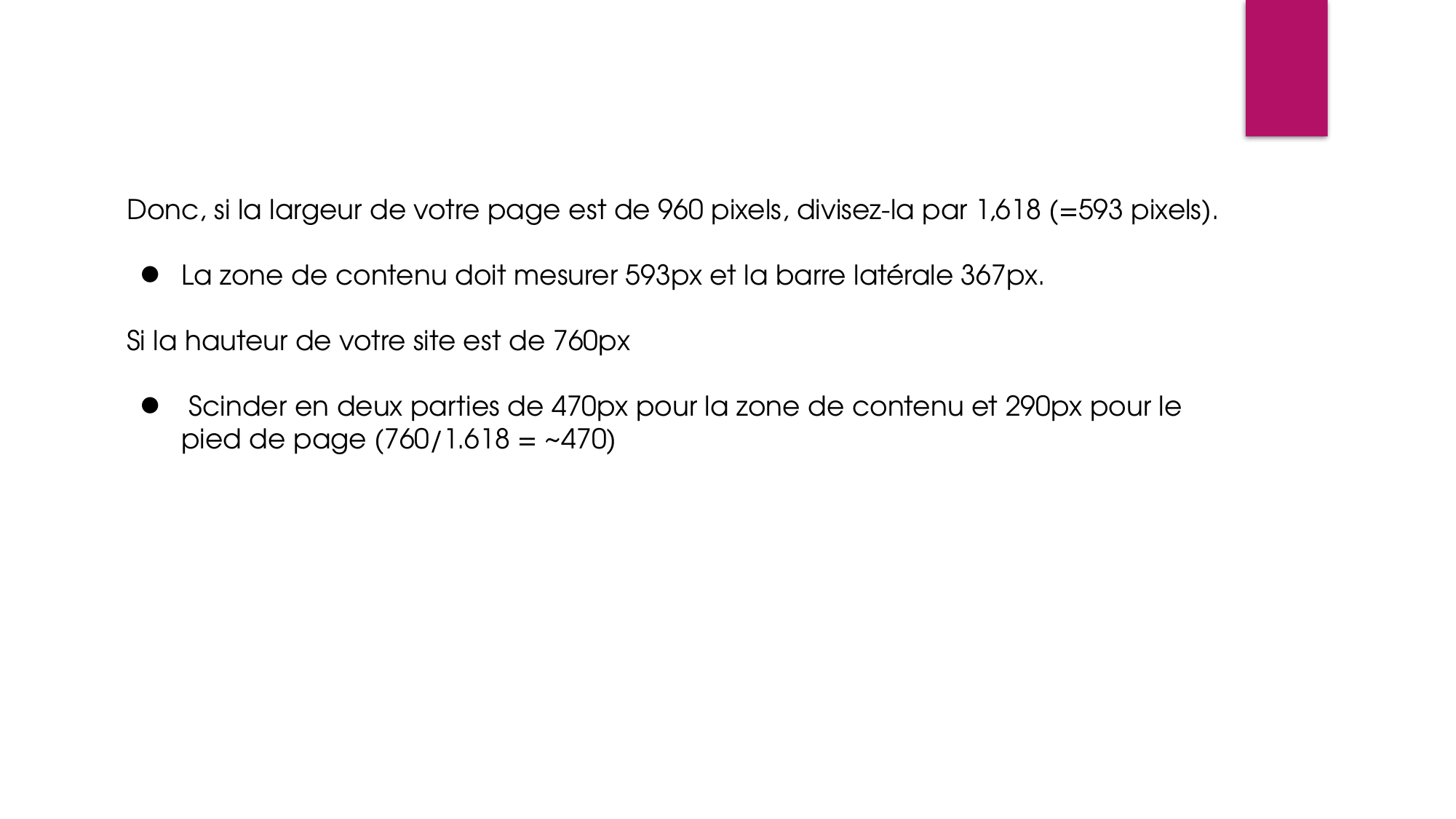

Donc, si la largeur de votre page est de 960 pixels, divisez-la par 1,618 (=593 pixels).

La zone de contenu doit mesurer 593px et la barre latérale 367px.

Si la hauteur de votre site est de 760px

 Scinder en deux parties de 470px pour la zone de contenu et 290px pour le pied de page (760/1.618 = ~470)